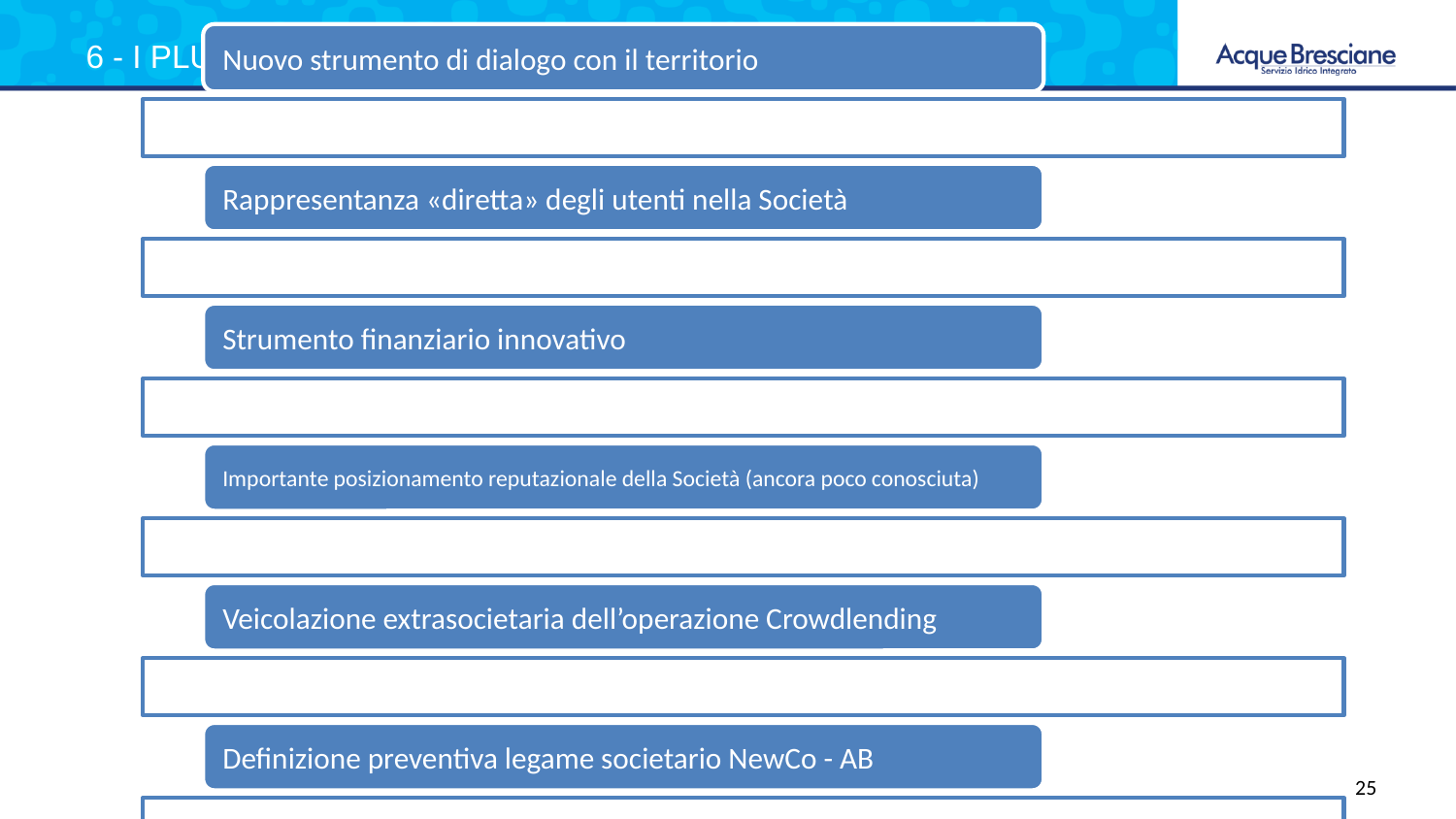

Rappresentanza «diretta» degli utenti nella Società
Strumento finanziario innovativo
Importante posizionamento reputazionale della Società (ancora poco conosciuta)
Veicolazione extrasocietaria dell’operazione Crowdlending
Definizione preventiva legame societario NewCo - AB
6 - I PLUS DEL PROGETTO